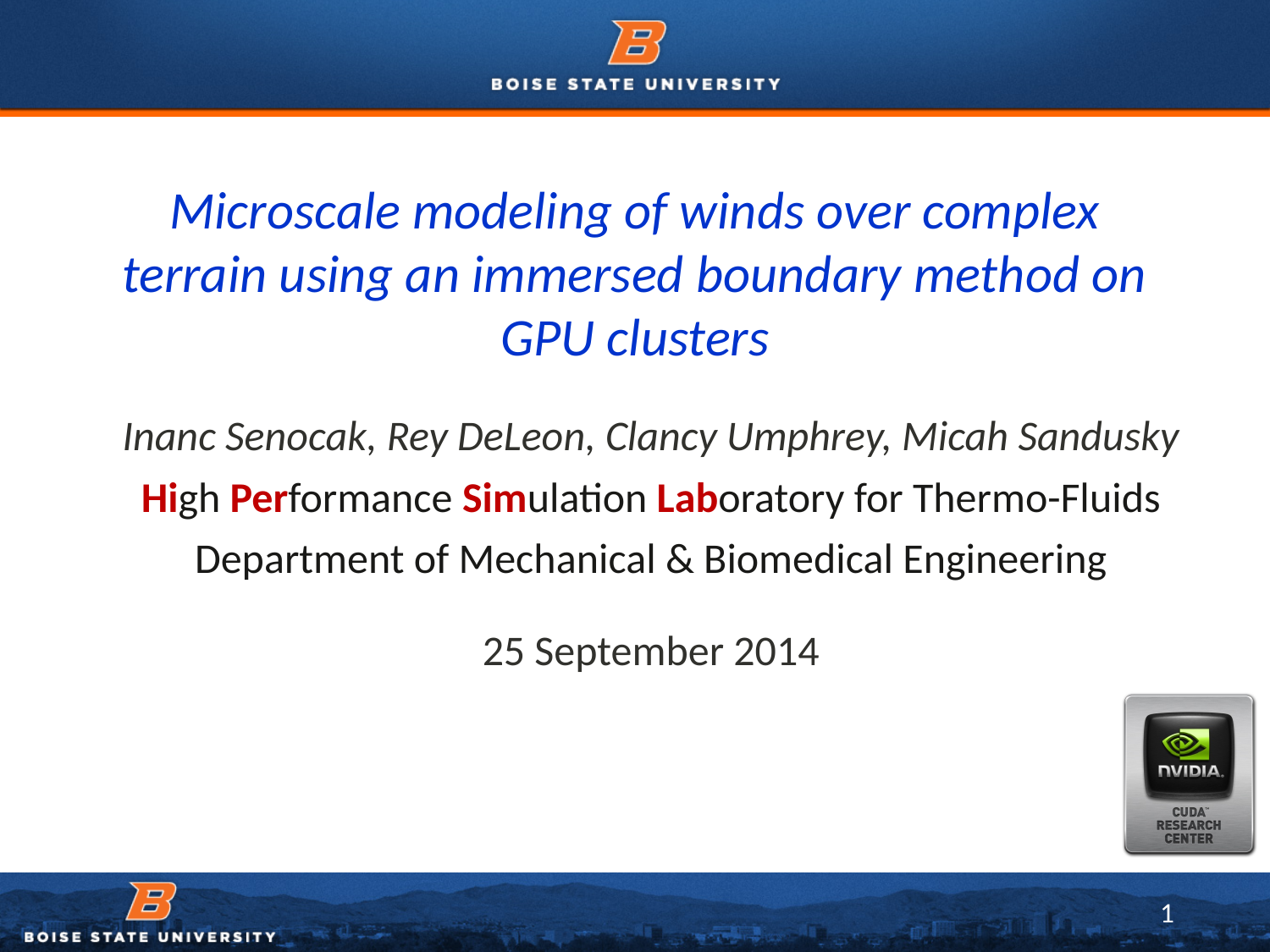

# Microscale modeling of winds over complex terrain using an immersed boundary method on GPU clusters
Inanc Senocak, Rey DeLeon, Clancy Umphrey, Micah Sandusky
High Performance Simulation Laboratory for Thermo-Fluids
Department of Mechanical & Biomedical Engineering

25 September 2014